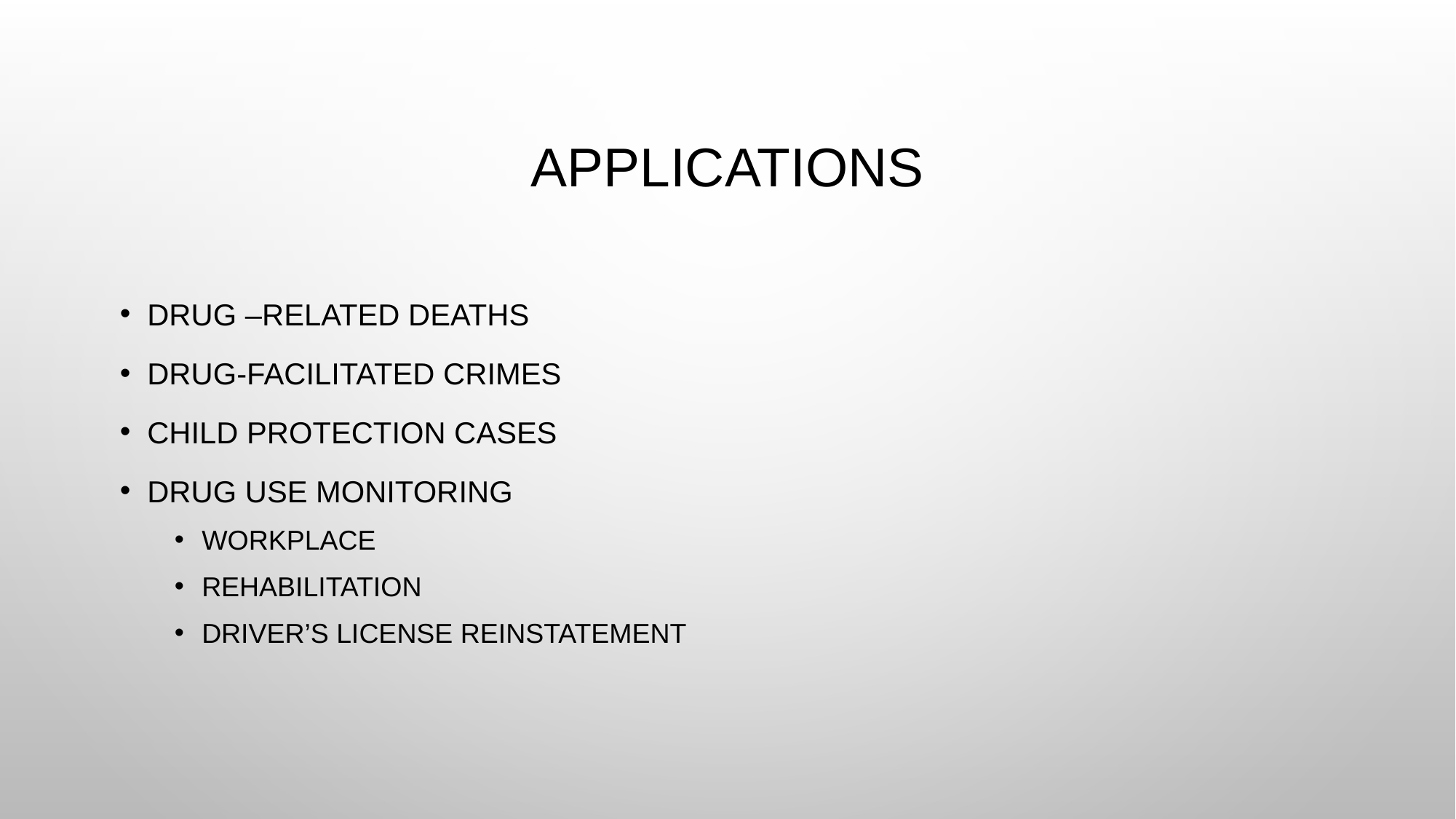

# Applications
Drug –related deaths
Drug-facilitated crimes
Child protection cases
Drug use monitoring
Workplace
Rehabilitation
Driver’s license reinstatement